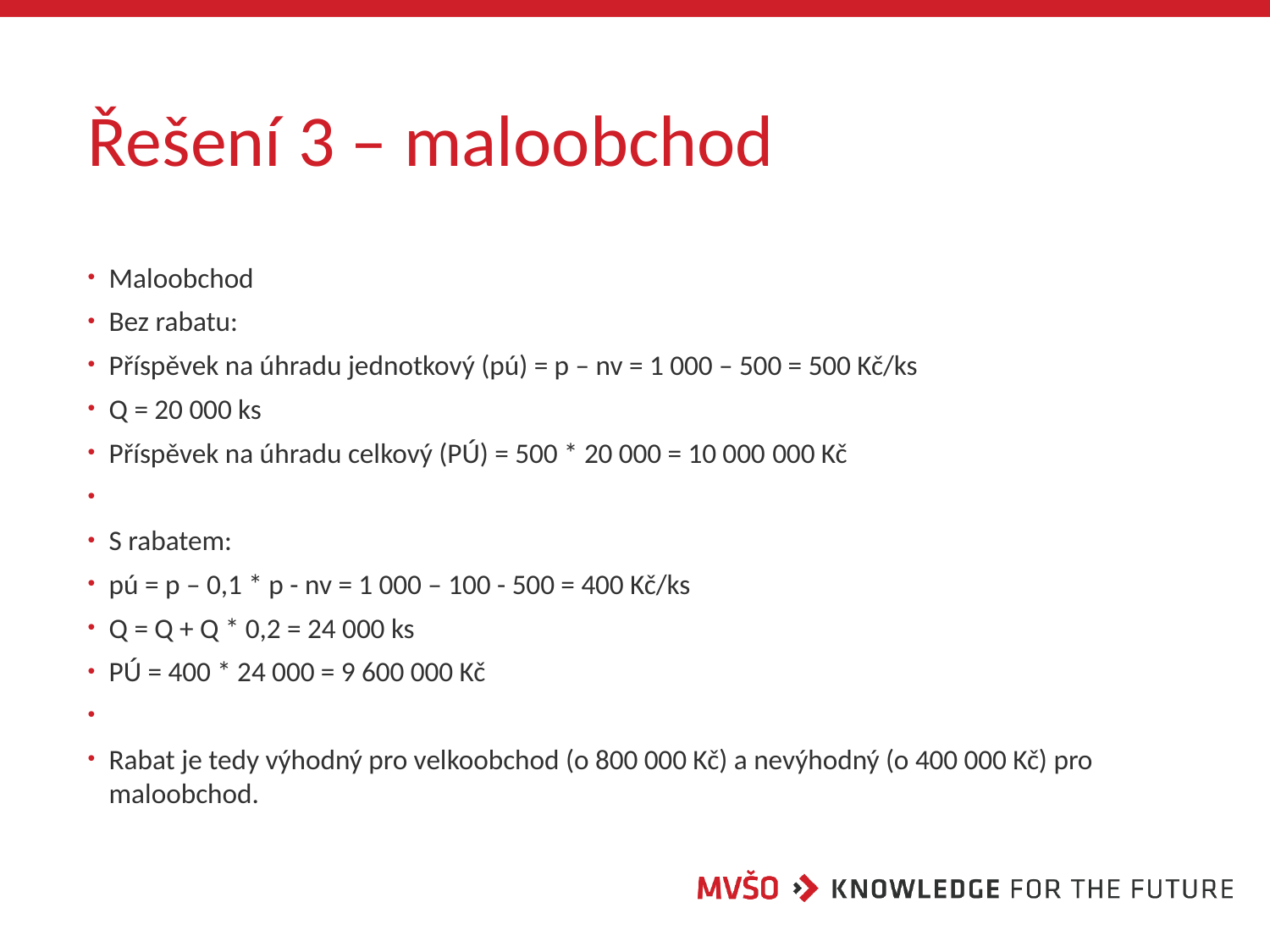

# Řešení 3 – maloobchod
Maloobchod
Bez rabatu:
Příspěvek na úhradu jednotkový (pú) = p – nv = 1 000 – 500 = 500 Kč/ks
Q = 20 000 ks
Příspěvek na úhradu celkový (PÚ) = 500 * 20 000 = 10 000 000 Kč

S rabatem:
pú = p – 0,1 * p - nv = 1 000 – 100 - 500 = 400 Kč/ks
Q = Q + Q * 0,2 = 24 000 ks
PÚ = 400 * 24 000 = 9 600 000 Kč

Rabat je tedy výhodný pro velkoobchod (o 800 000 Kč) a nevýhodný (o 400 000 Kč) pro maloobchod.